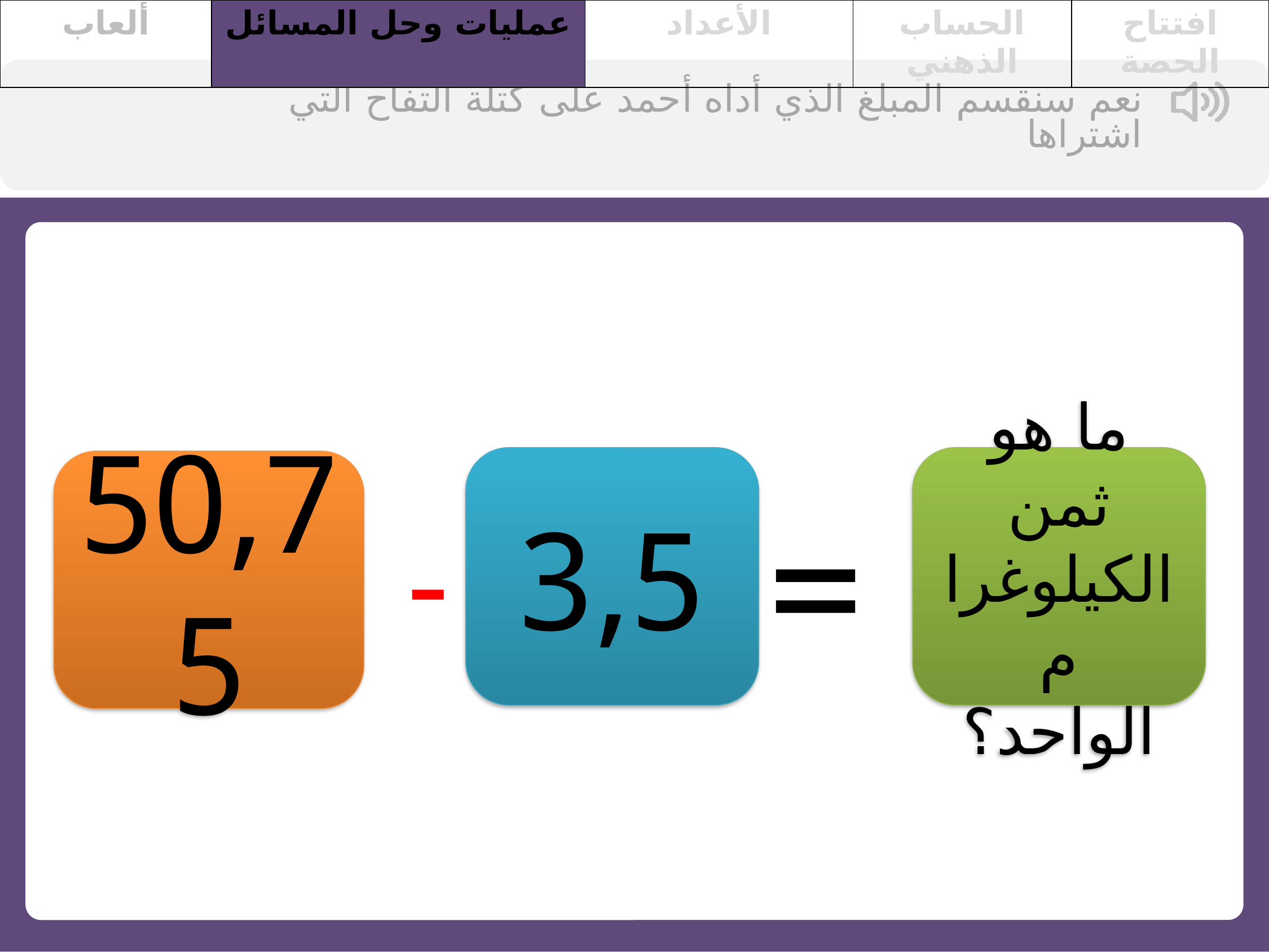

| ألعاب | عمليات وحل المسائل | الأعداد | الحساب الذهني | افتتاح الحصة |
| --- | --- | --- | --- | --- |

نعم سنقسم المبلغ الذي أداه أحمد على كتلة التفاح التي اشتراها

3,5
ما هو ثمن الكيلوغرام الواحد؟
50,75
=
-